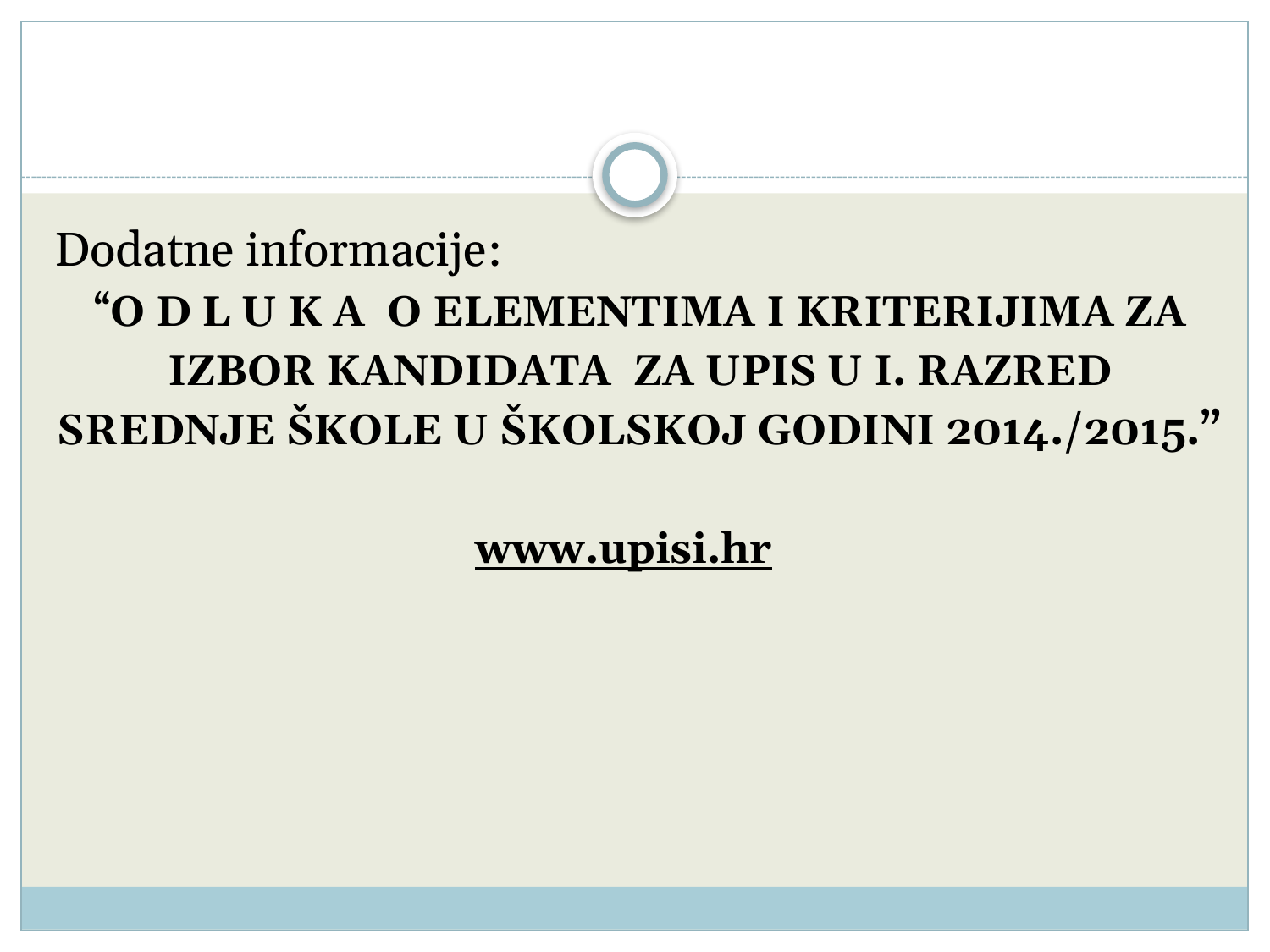

#
Dodatne informacije:
“O D L U K A  O ELEMENTIMA I KRITERIJIMA ZA
IZBOR KANDIDATA  ZA UPIS U I. RAZRED
SREDNJE ŠKOLE U ŠKOLSKOJ GODINI 2014./2015.”

www.upisi.hr